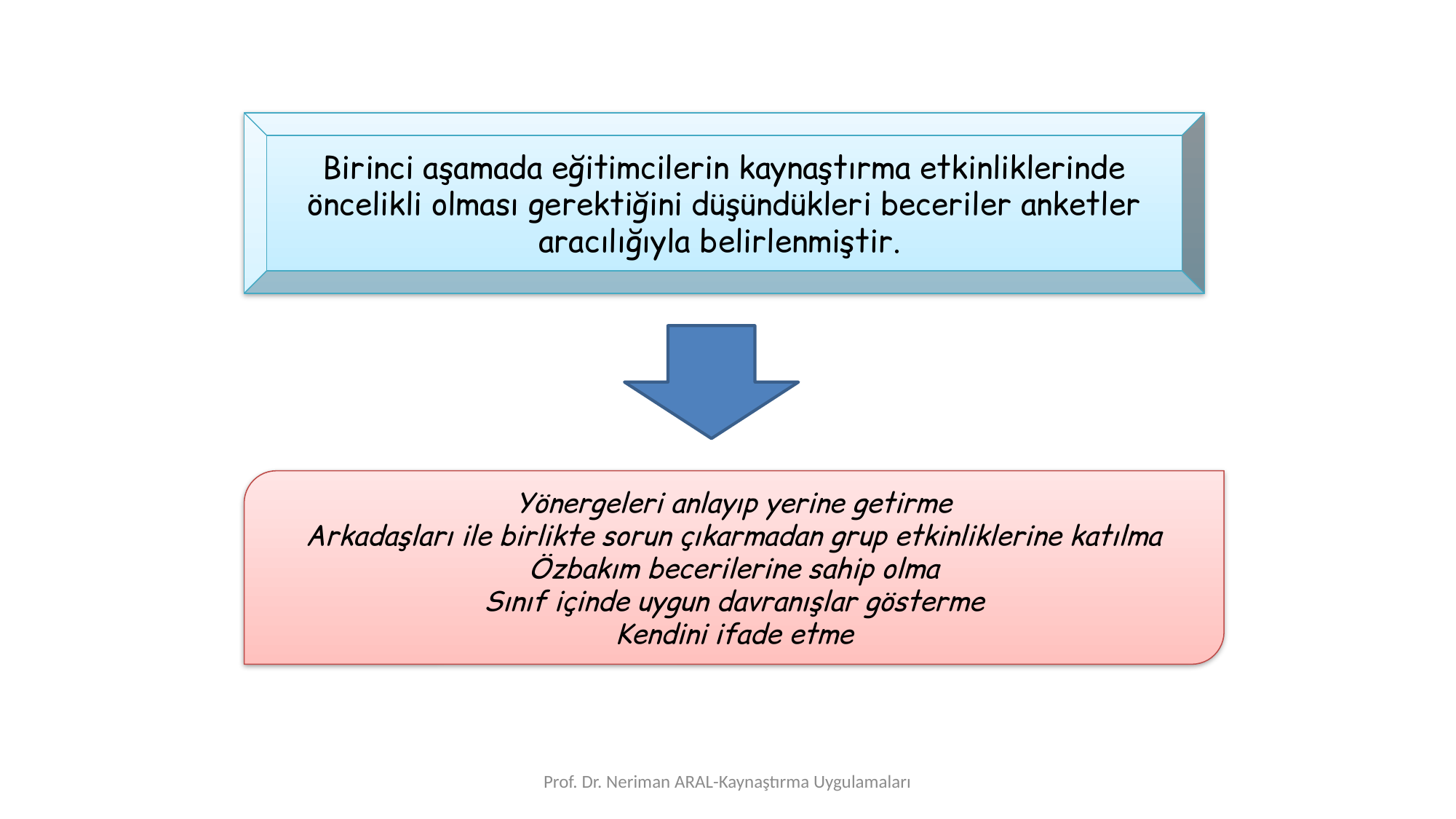

Birinci aşamada eğitimcilerin kaynaştırma etkinliklerinde öncelikli olması gerektiğini düşündükleri beceriler anketler aracılığıyla belirlenmiştir.

Yönergeleri anlayıp yerine getirme
Arkadaşları ile birlikte sorun çıkarmadan grup etkinliklerine katılma
Özbakım becerilerine sahip olma
Sınıf içinde uygun davranışlar gösterme
Kendini ifade etme
Prof. Dr. Neriman ARAL-Kaynaştırma Uygulamaları